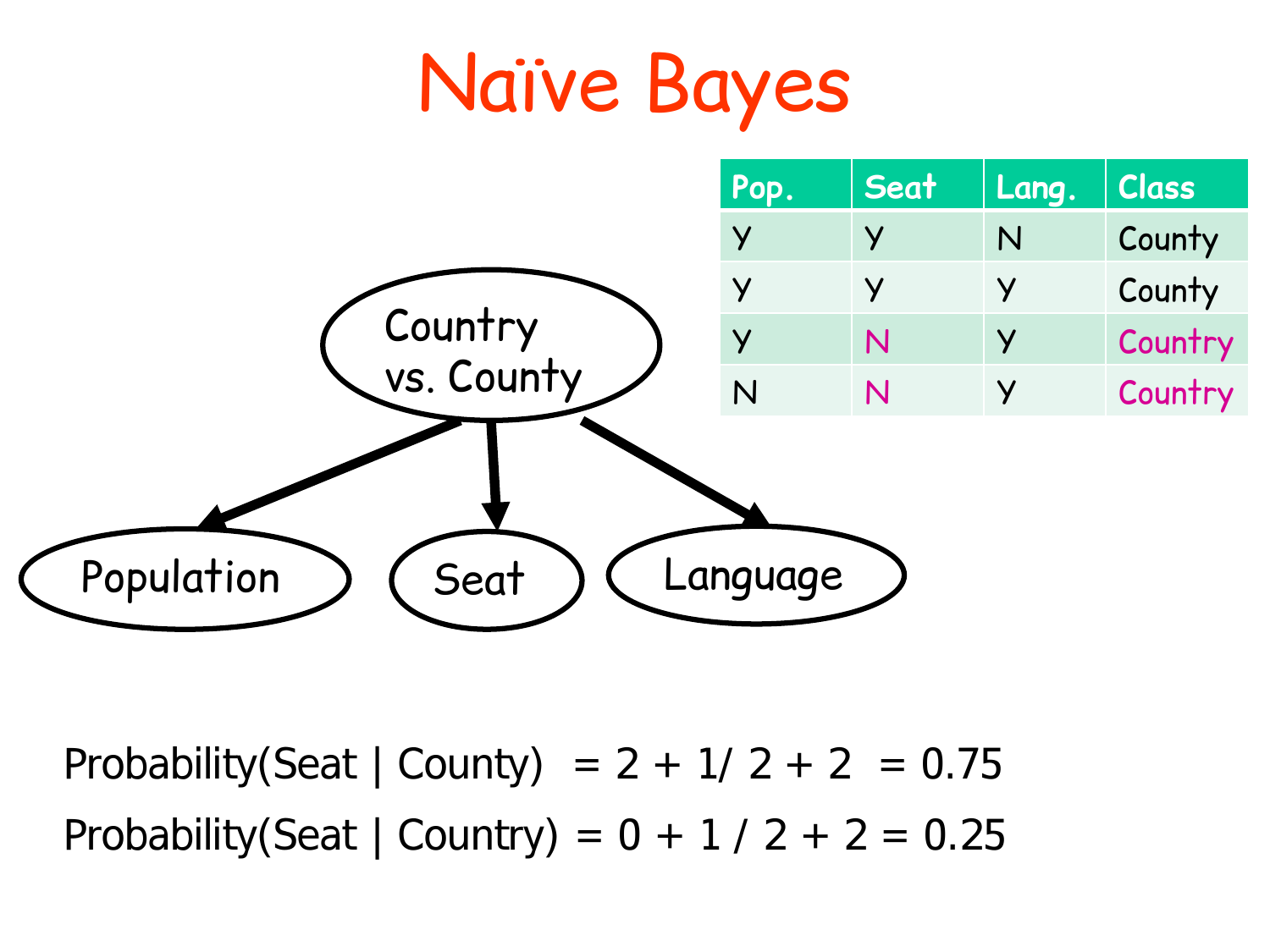

# Naïve Bayes
| Pop. | Seat | Lang. | Class |
| --- | --- | --- | --- |
| Y | Y | N | County |
| Y | Y | Y | County |
| Y | N | Y | Country |
| N | N | Y | Country |
Country vs. County

Language
Population
Seat
Probability(Seat | County)  = 2 + 1/ 2 + 2  = 0.75
Probability(Seat | Country) = 0 + 1 / 2 + 2 = 0.25